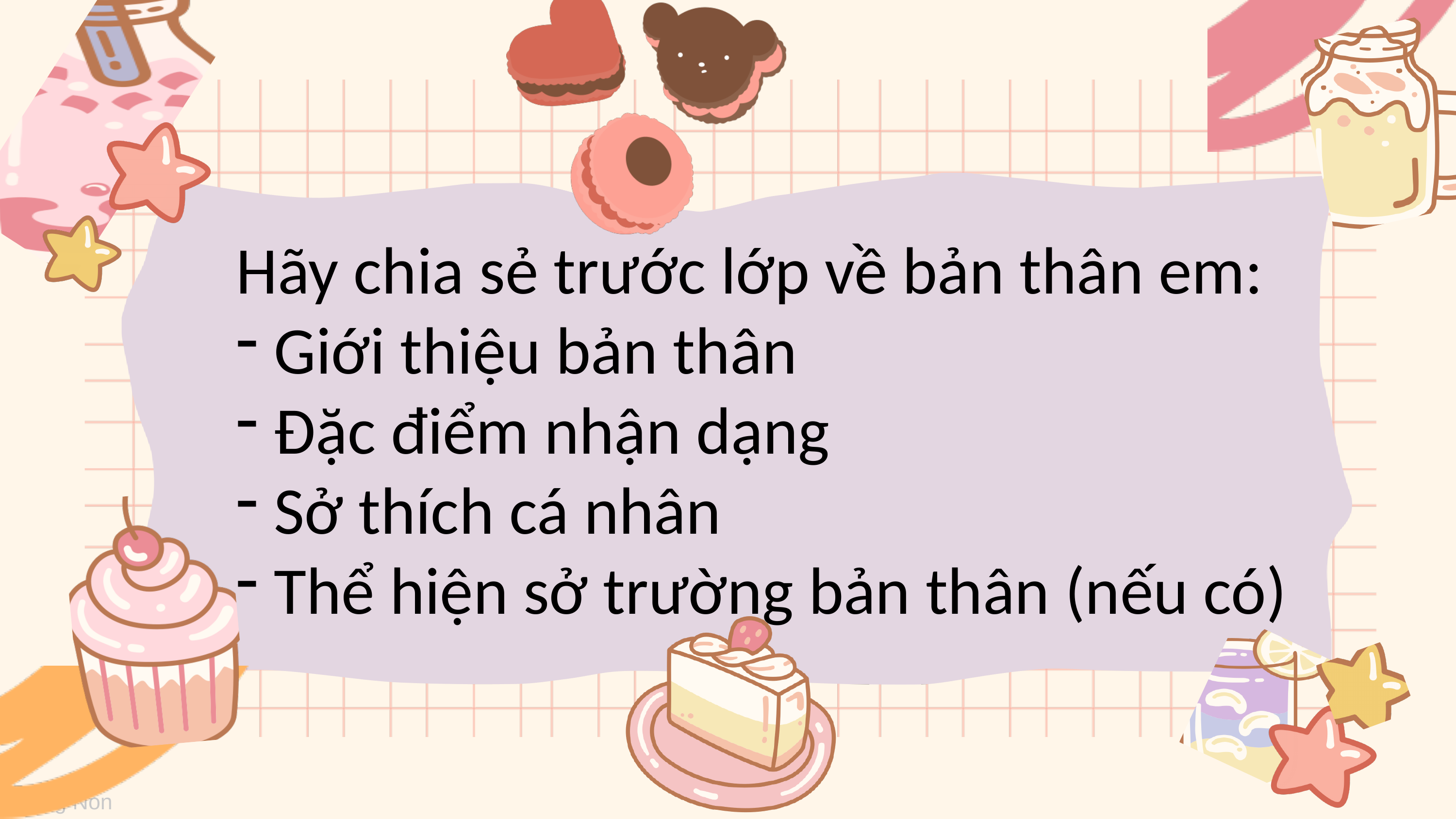

Hãy chia sẻ trước lớp về bản thân em:
 Giới thiệu bản thân
 Đặc điểm nhận dạng
 Sở thích cá nhân
 Thể hiện sở trường bản thân (nếu có)